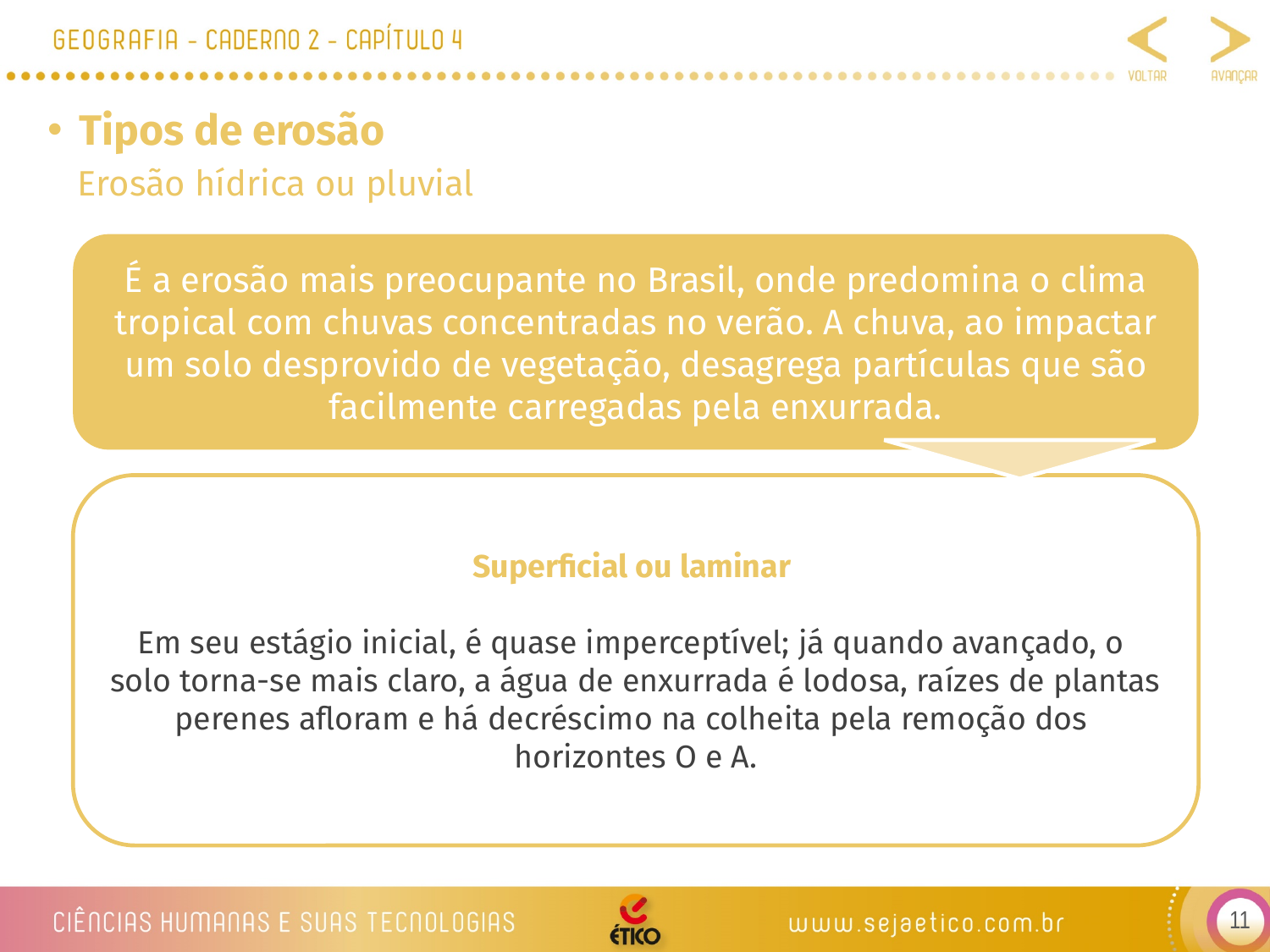

Tipos de erosão
Erosão hídrica ou pluvial
É a erosão mais preocupante no Brasil, onde predomina o clima tropical com chuvas concentradas no verão. A chuva, ao impactar um solo desprovido de vegetação, desagrega partículas que são facilmente carregadas pela enxurrada.

Superficial ou laminar

Em seu estágio inicial, é quase imperceptível; já quando avançado, o
solo torna-se mais claro, a água de enxurrada é lodosa, raízes de plantas perenes afloram e há decréscimo na colheita pela remoção dos
horizontes O e A.